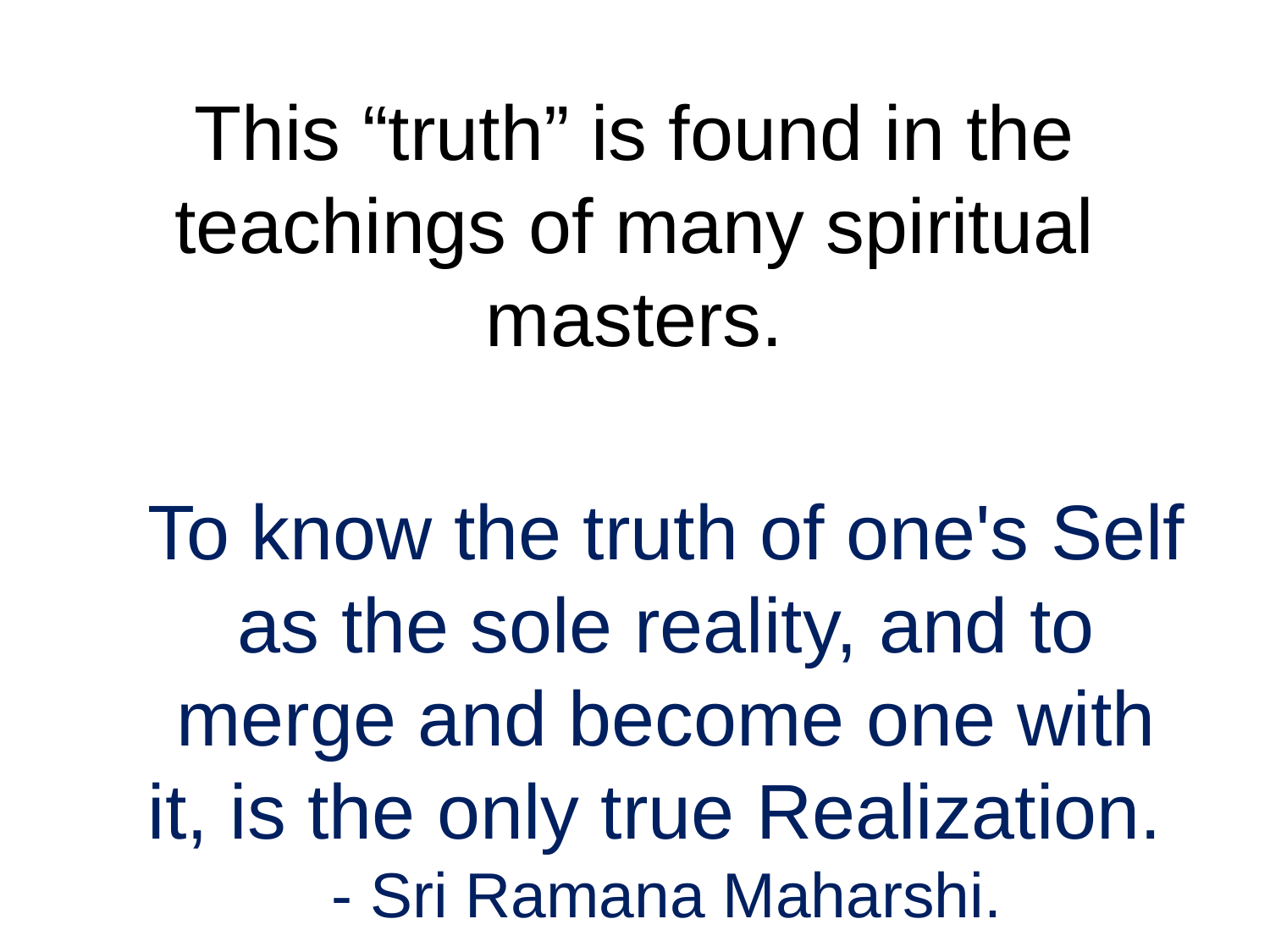

# This “truth” is found in the teachings of many spiritual masters.
To know the truth of one's Self as the sole reality, and to merge and become one with it, is the only true Realization.
- Sri Ramana Maharshi.